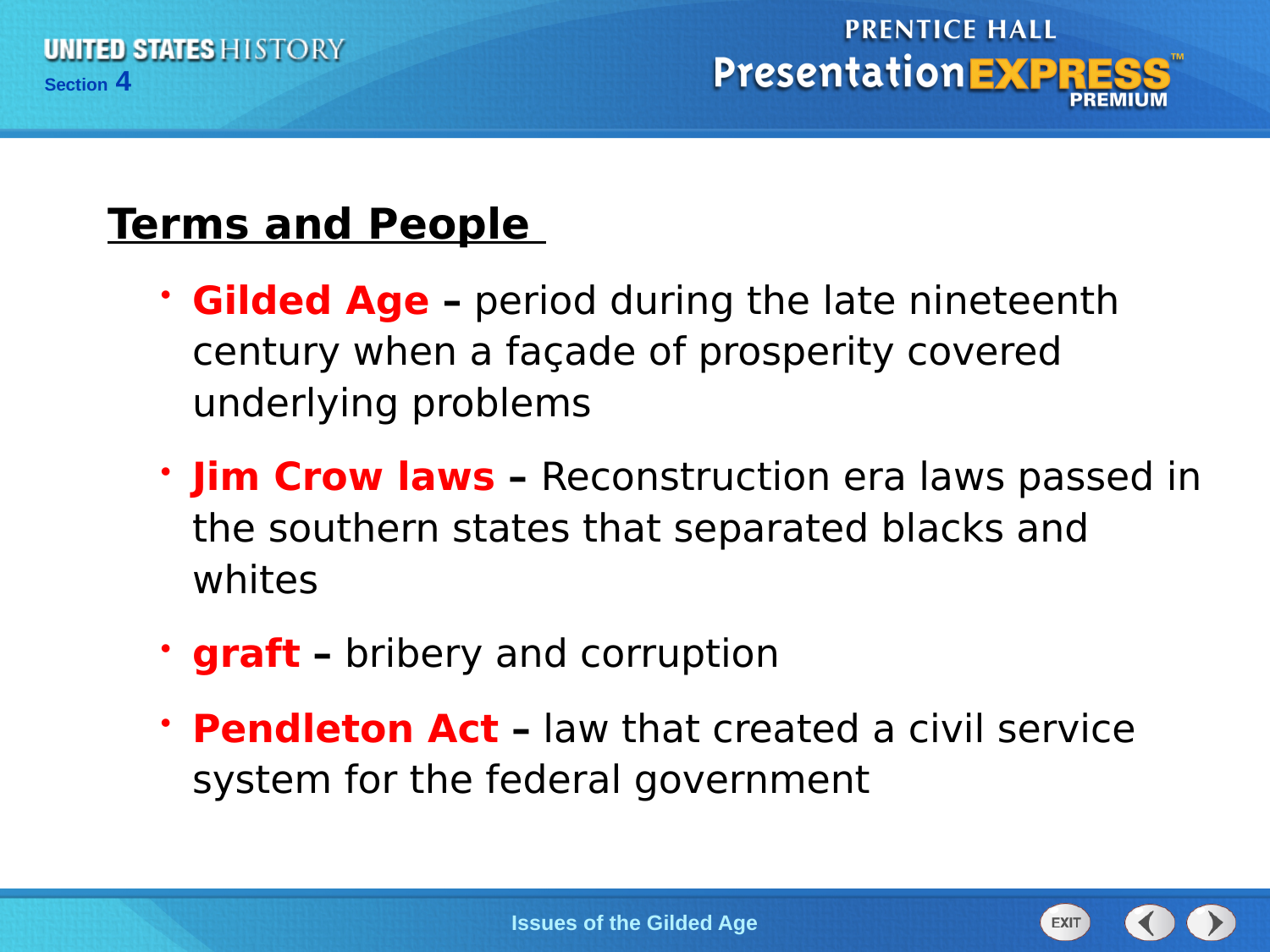

Terms and People
Gilded Age – period during the late nineteenth century when a façade of prosperity covered underlying problems
Jim Crow laws – Reconstruction era laws passed in the southern states that separated blacks and whites
graft – bribery and corruption
Pendleton Act – law that created a civil service system for the federal government